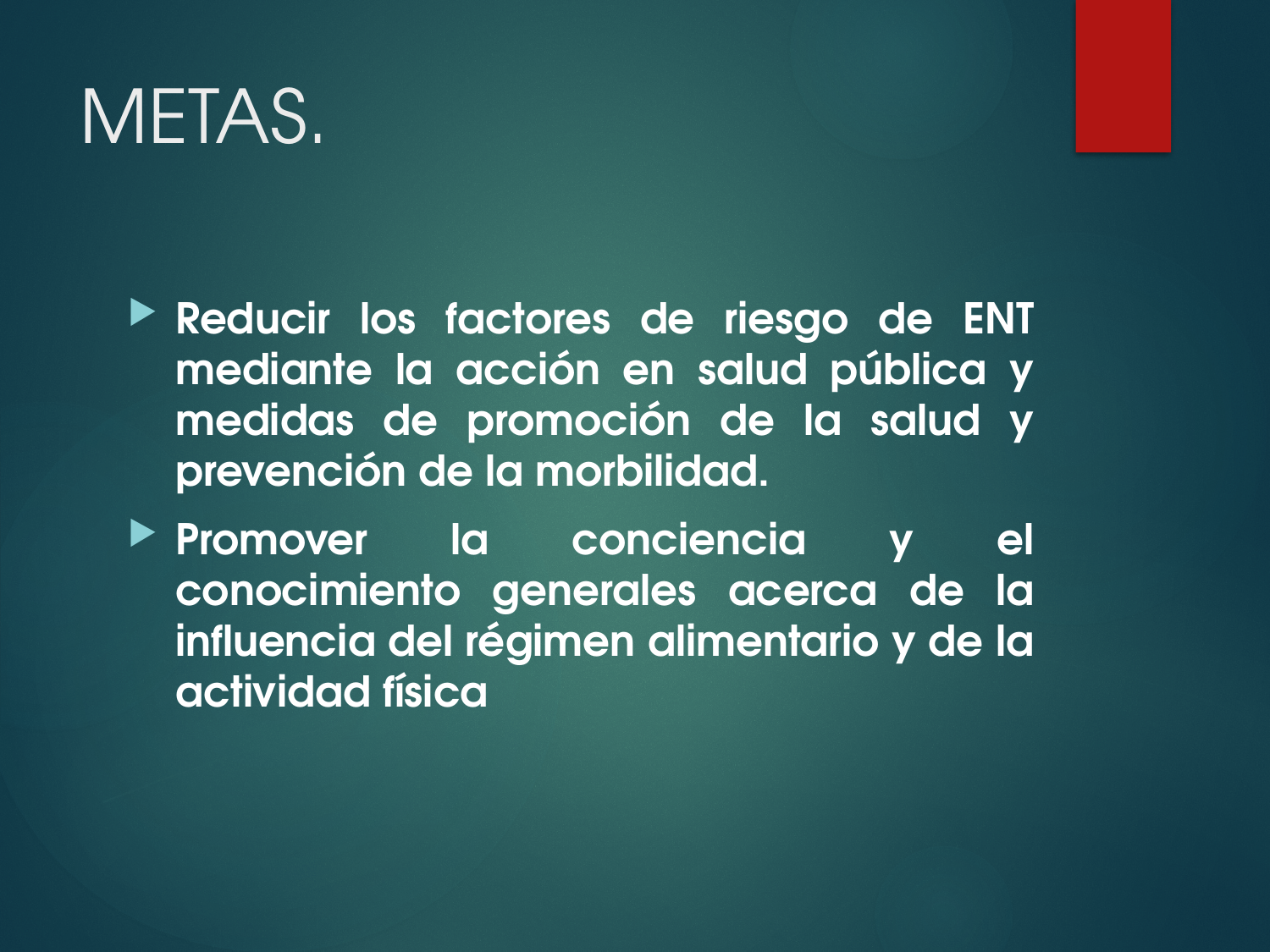

# METAS.
Reducir los factores de riesgo de ENT mediante la acción en salud pública y medidas de promoción de la salud y prevención de la morbilidad.
Promover la conciencia y el conocimiento generales acerca de la influencia del régimen alimentario y de la actividad física